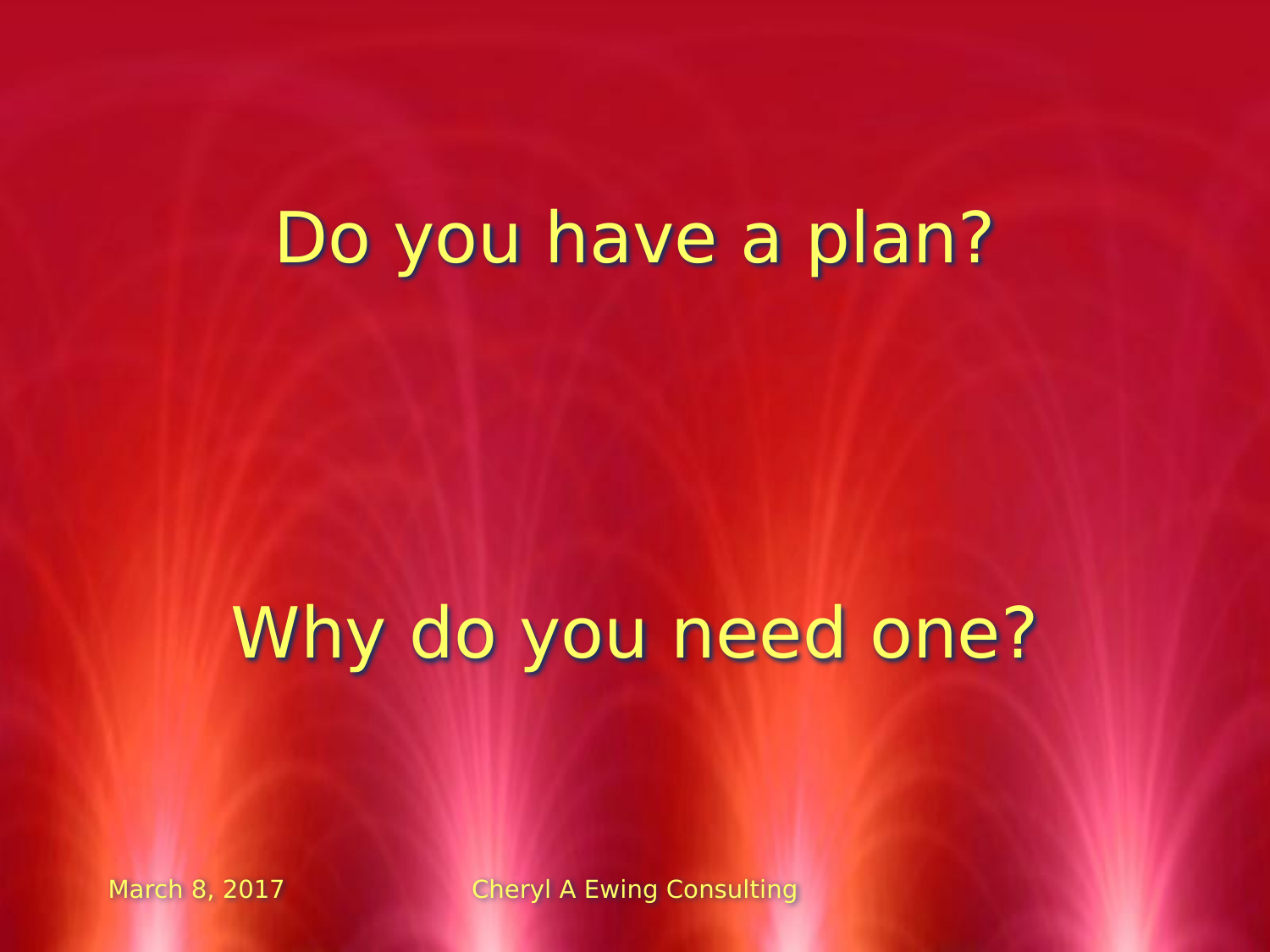

Do you have a plan?

Why do you need one?
March 8, 2017
Cheryl A Ewing Consulting